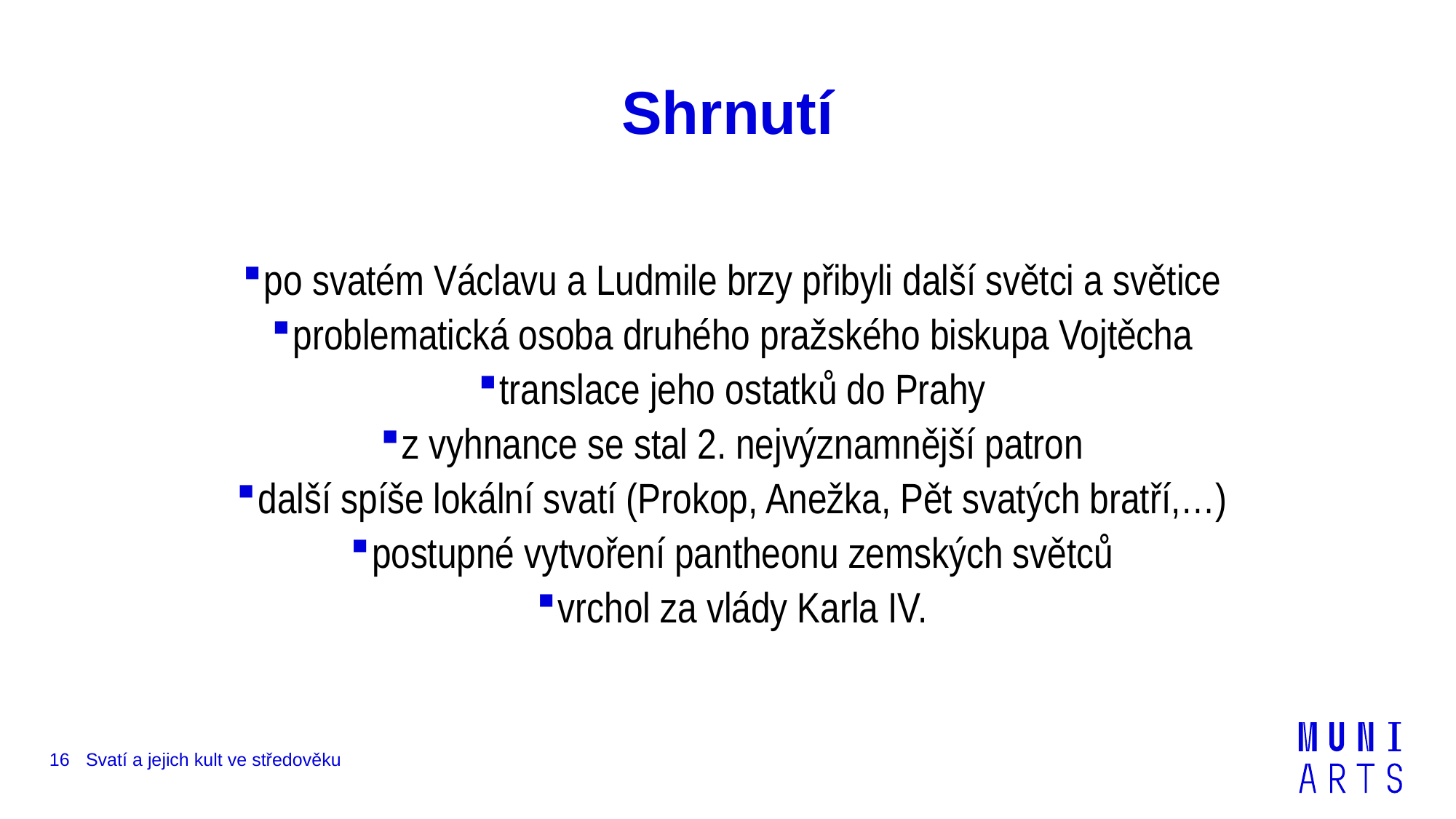

# Shrnutí
po svatém Václavu a Ludmile brzy přibyli další světci a světice
problematická osoba druhého pražského biskupa Vojtěcha
translace jeho ostatků do Prahy
z vyhnance se stal 2. nejvýznamnější patron
další spíše lokální svatí (Prokop, Anežka, Pět svatých bratří,…)
postupné vytvoření pantheonu zemských světců
vrchol za vlády Karla IV.

16
Svatí a jejich kult ve středověku